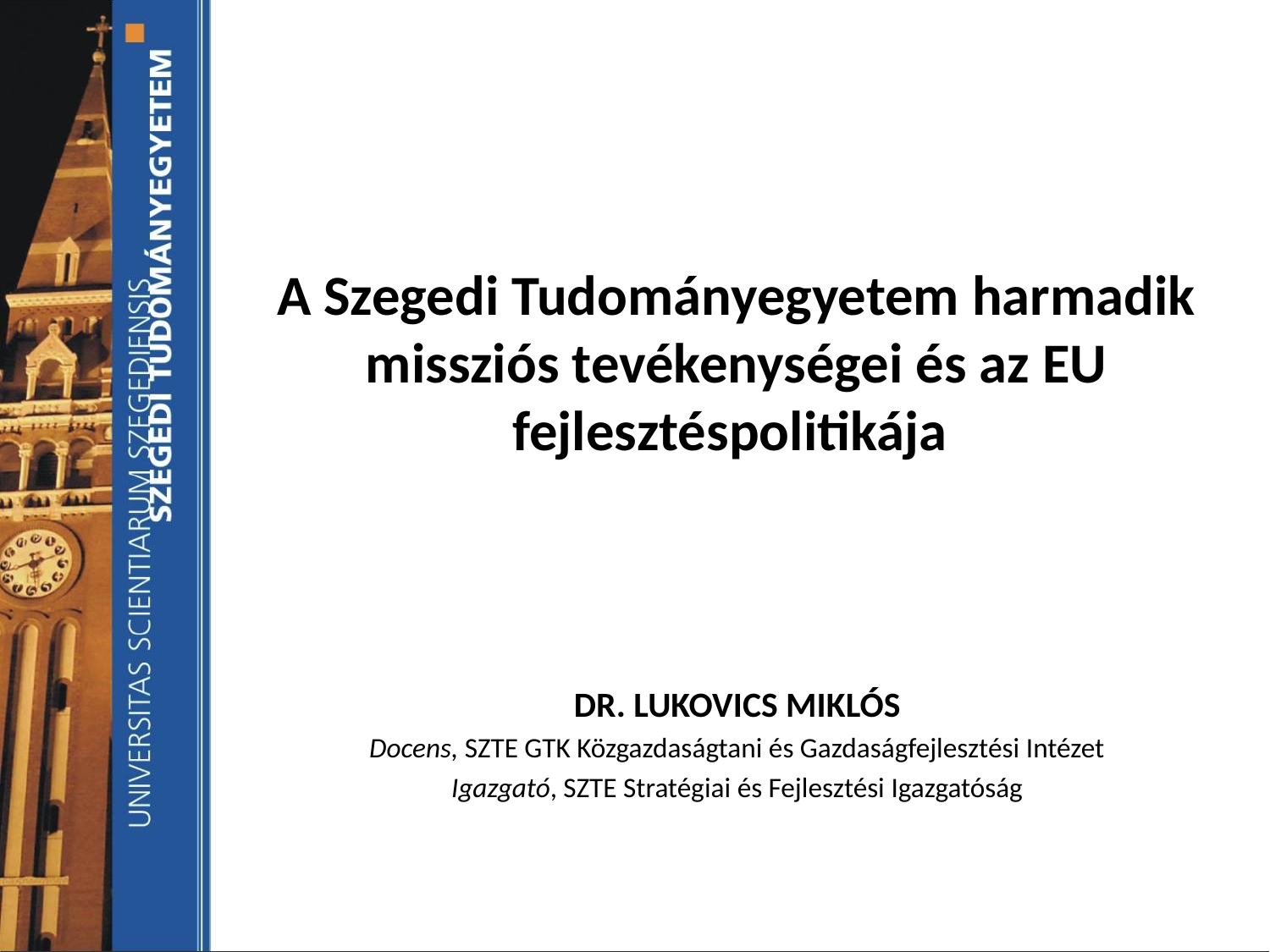

# A Szegedi Tudományegyetem harmadik missziós tevékenységei és az EU fejlesztéspolitikája

DR. LUKOVICS MIKLÓS
Docens, SZTE GTK Közgazdaságtani és Gazdaságfejlesztési Intézet
Igazgató, SZTE Stratégiai és Fejlesztési Igazgatóság